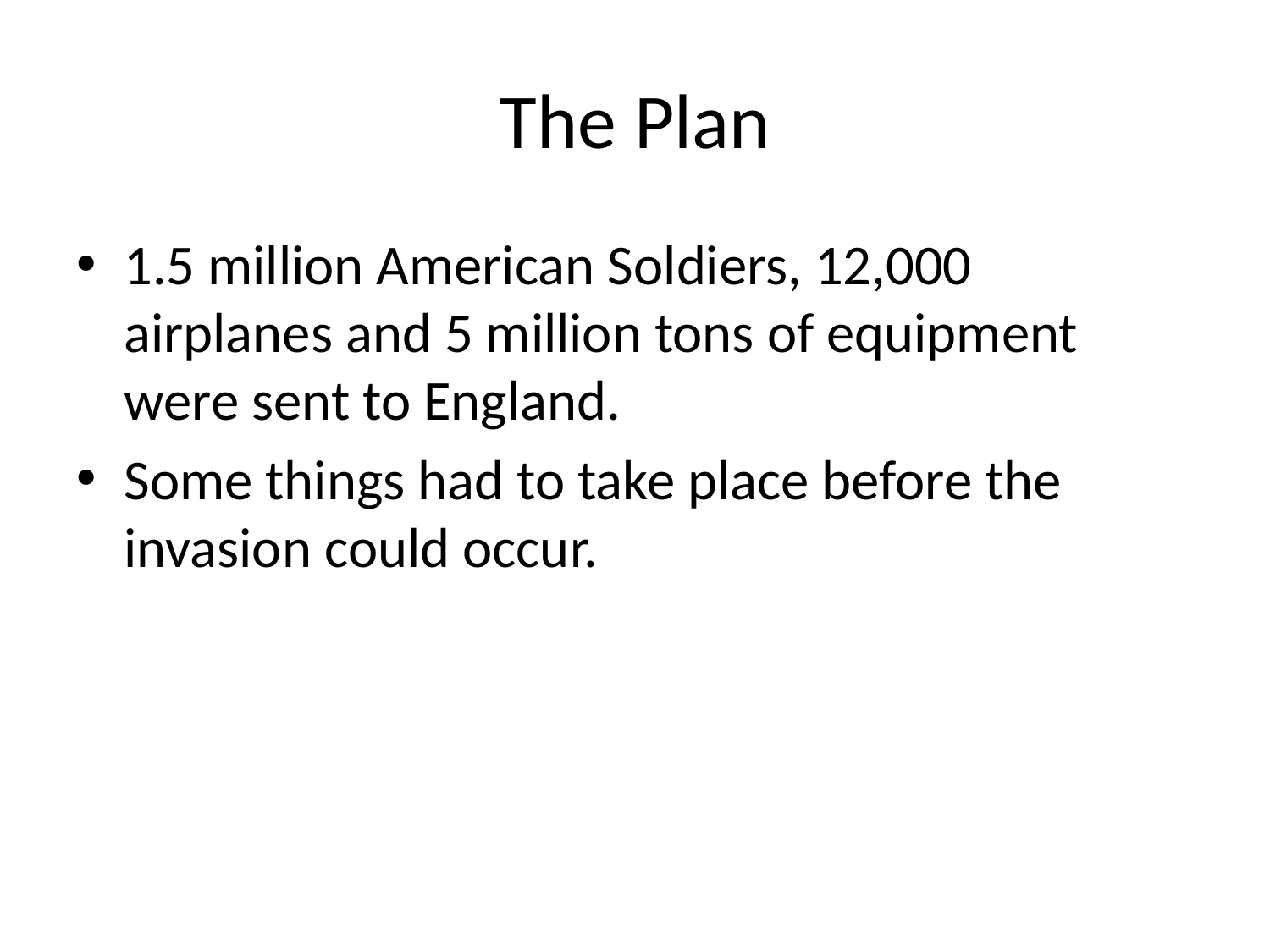

# The Plan
1.5 million American Soldiers, 12,000 airplanes and 5 million tons of equipment were sent to England.
Some things had to take place before the invasion could occur.